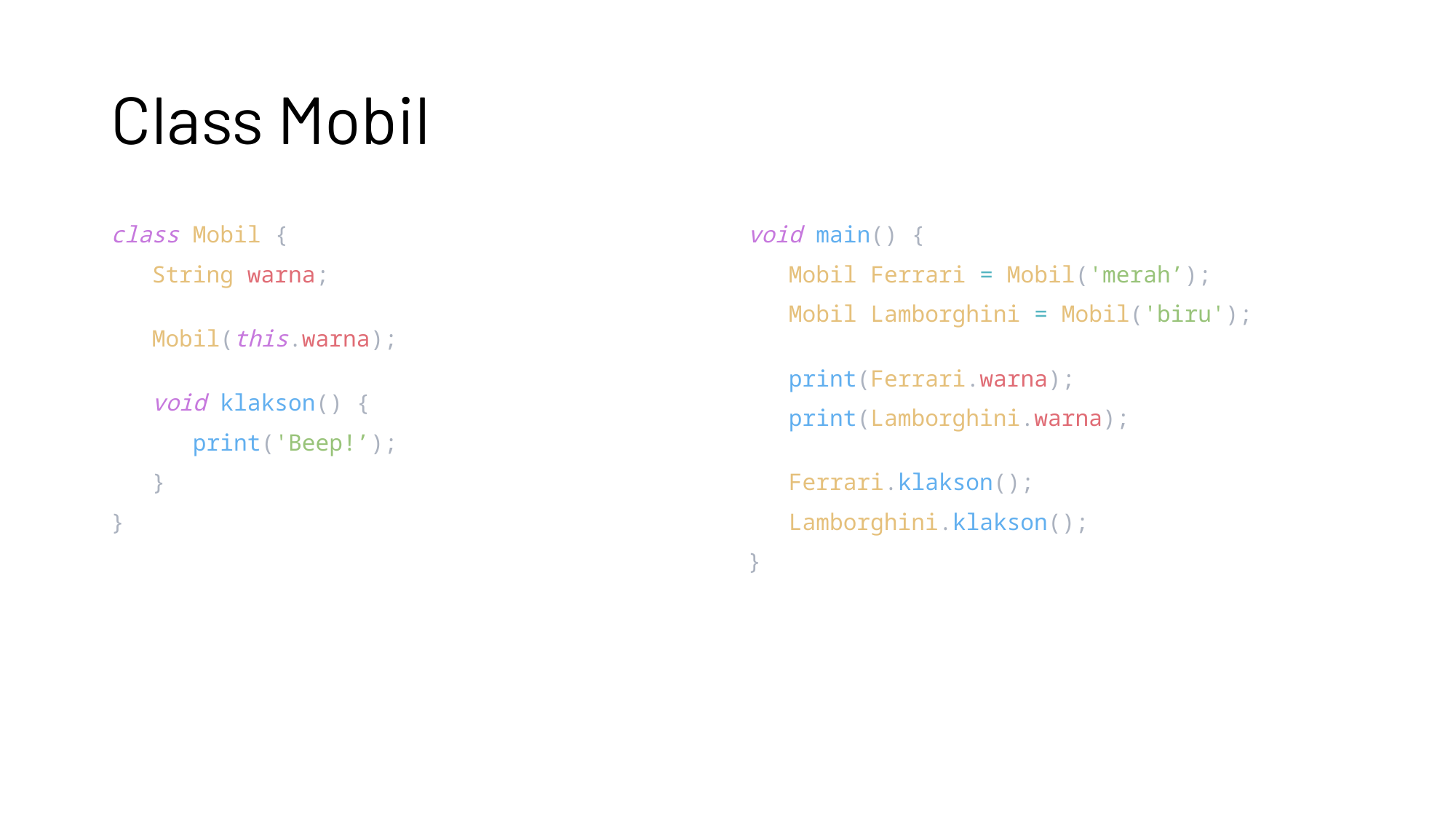

# Class Mobil
class Mobil {
   String warna;
   Mobil(this.warna);
   void klakson() {
      print('Beep!’);
   }
}

void main() {
   Mobil Ferrari = Mobil('merah’);
   Mobil Lamborghini = Mobil('biru');
   print(Ferrari.warna);
   print(Lamborghini.warna);
   Ferrari.klakson();
   Lamborghini.klakson();
}